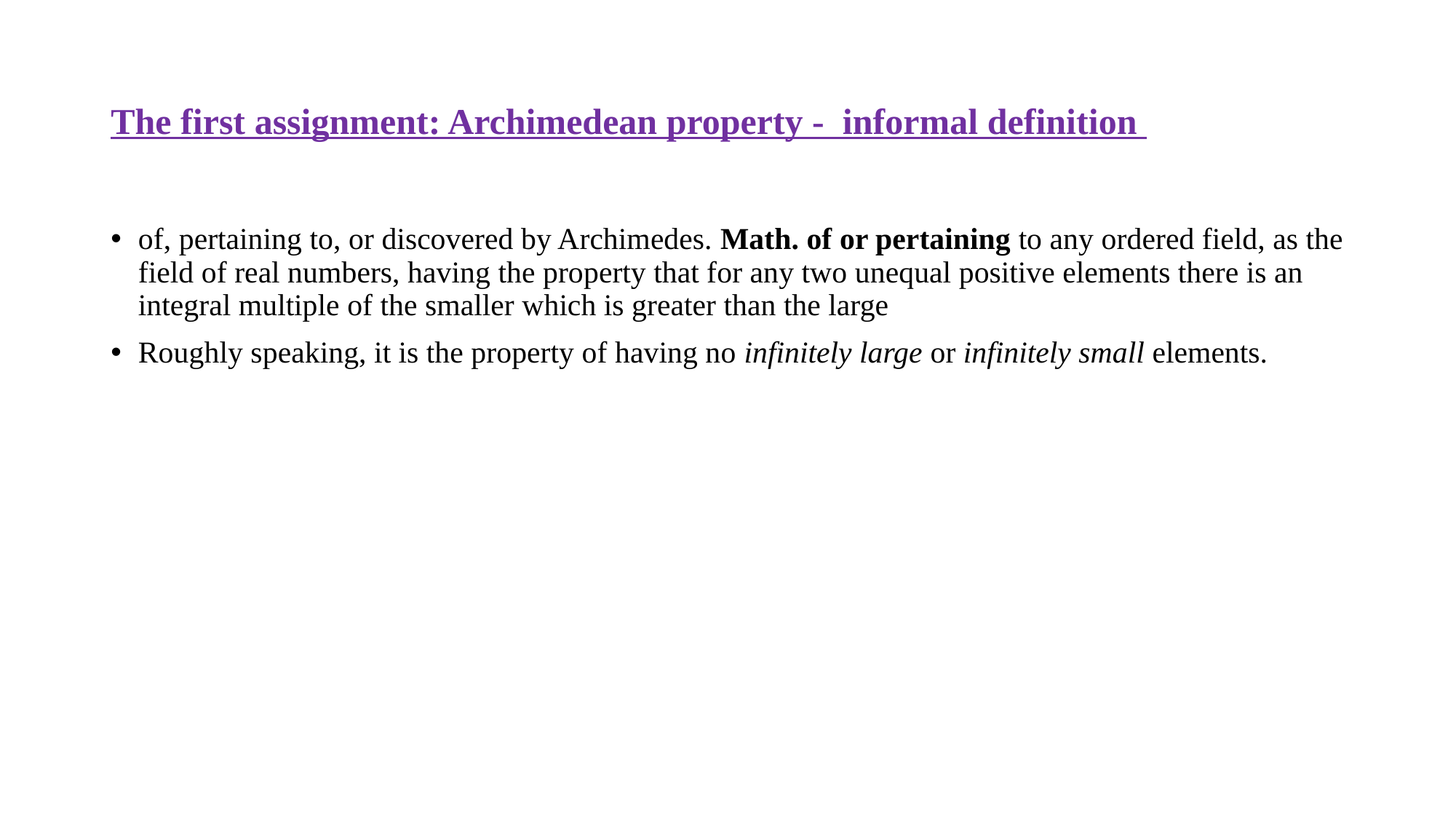

# The first assignment: Archimedean property -  informal definition
of, pertaining to, or discovered by Archimedes. Math. of or pertaining to any ordered field, as the field of real numbers, having the property that for any two unequal positive elements there is an integral multiple of the smaller which is greater than the large
Roughly speaking, it is the property of having no infinitely large or infinitely small elements.